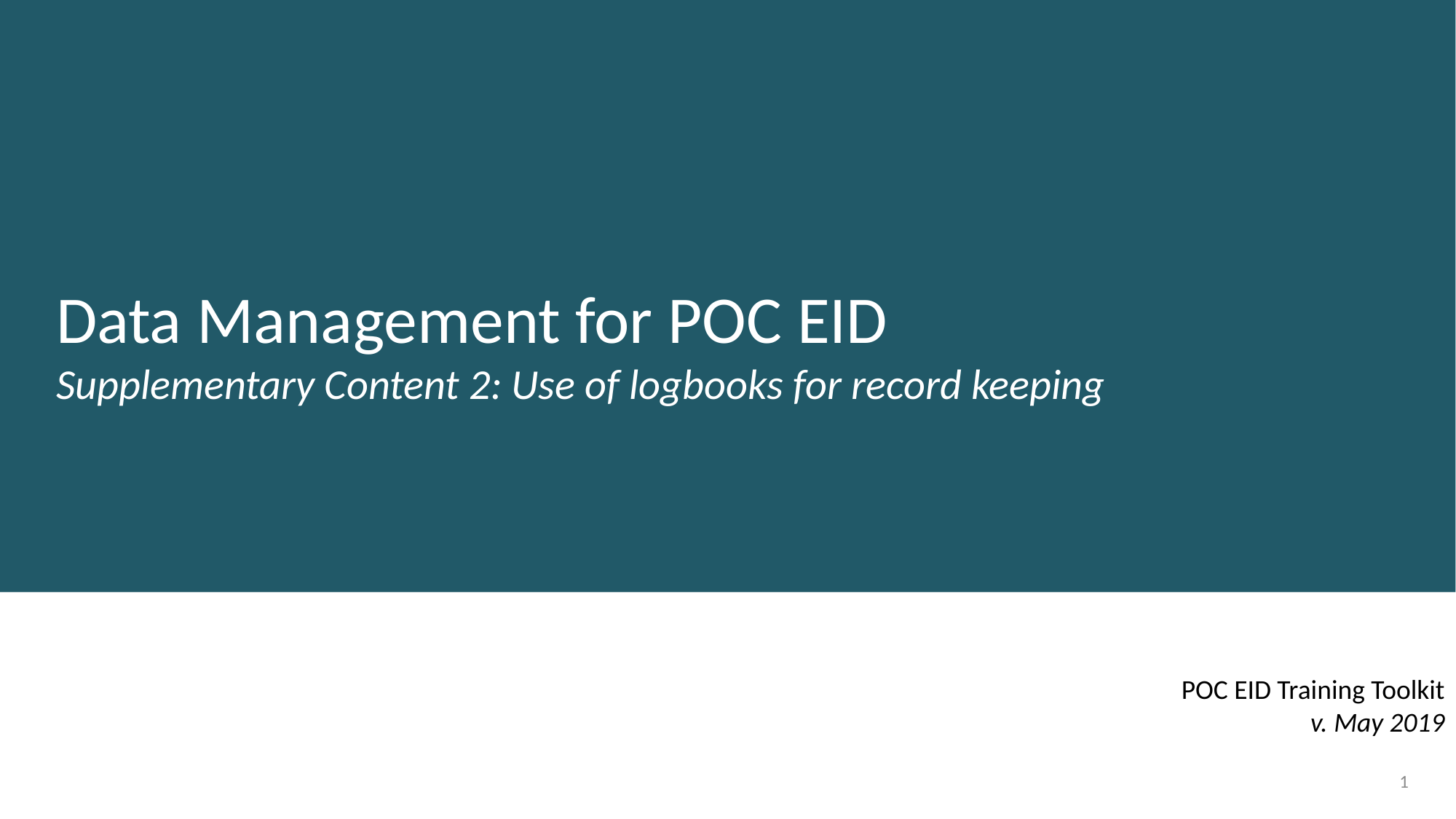

Data Management for POC EID
Supplementary Content 2: Use of logbooks for record keeping
POC EID Training Toolkit
v. May 2019
1